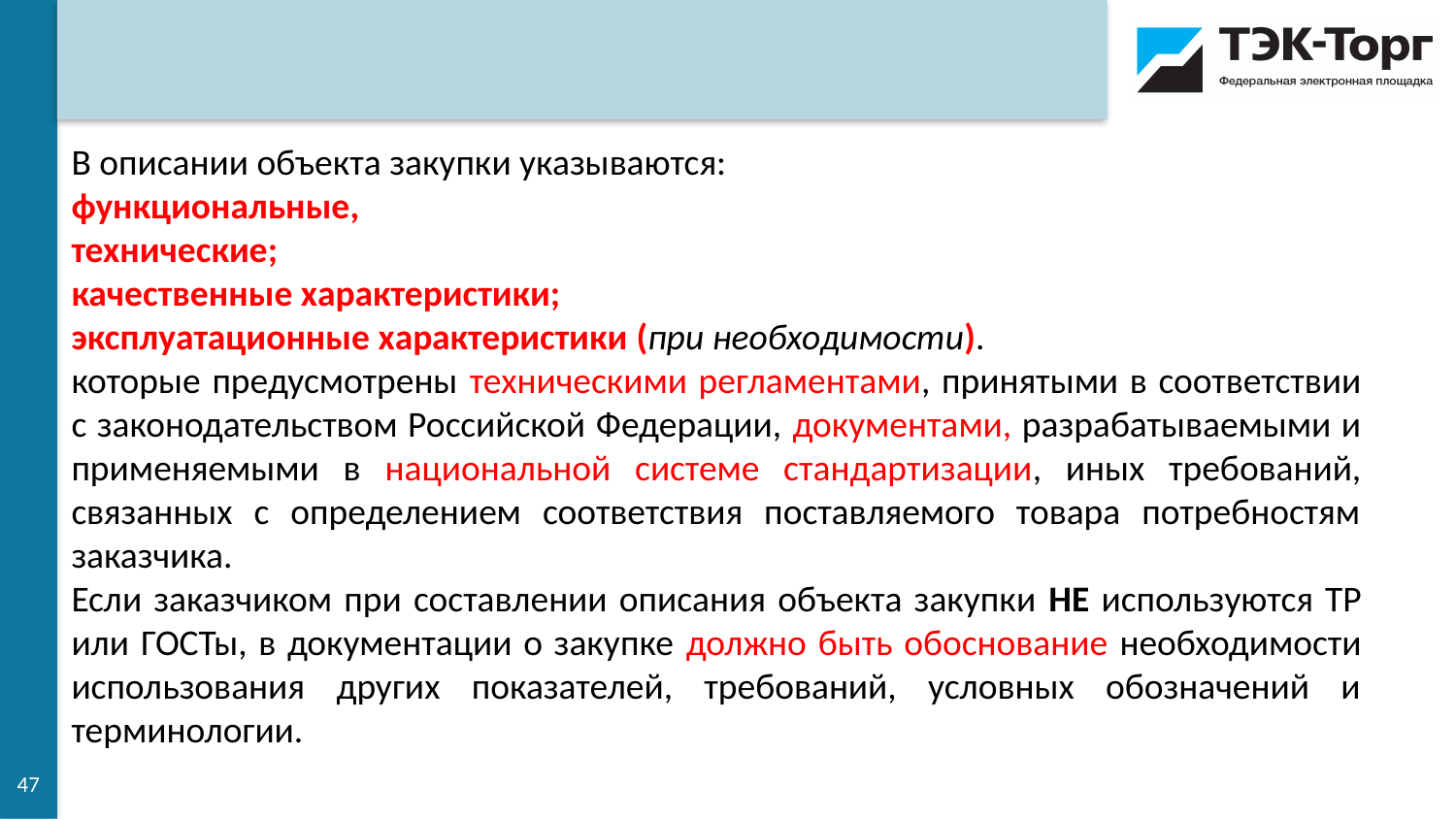

В описании объекта закупки указываются:
функциональные,
технические;
качественные характеристики;
эксплуатационные характеристики (при необходимости).
которые предусмотрены техническими регламентами, принятыми в соответствии с законодательством Российской Федерации, документами, разрабатываемыми и применяемыми в национальной системе стандартизации, иных требований, связанных с определением соответствия поставляемого товара потребностям заказчика.
Если заказчиком при составлении описания объекта закупки НЕ используются ТР или ГОСТы, в документации о закупке должно быть обоснование необходимости использования других показателей, требований, условных обозначений и терминологии.
47